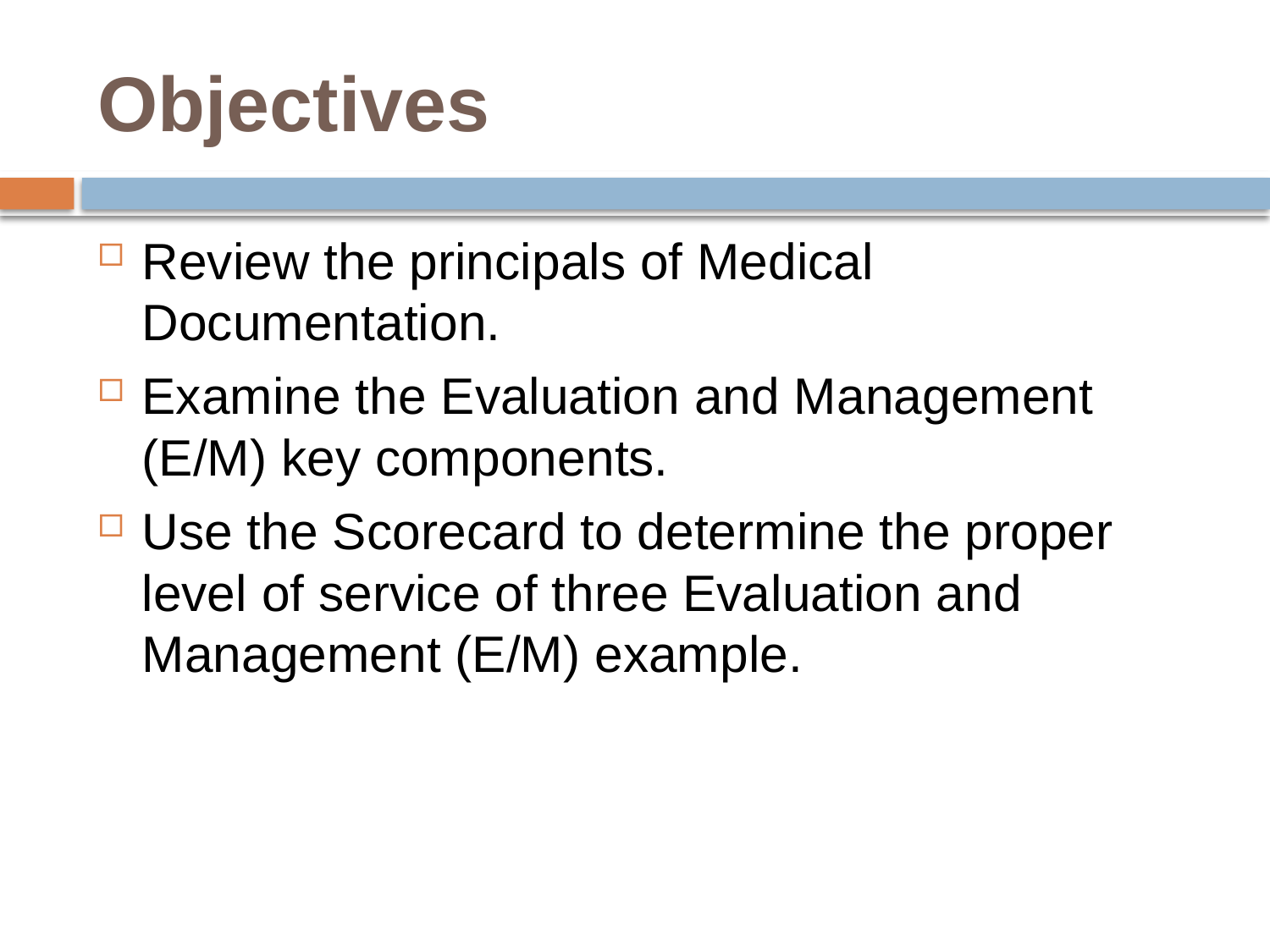

# Objectives
Review the principals of Medical Documentation.
Examine the Evaluation and Management (E/M) key components.
Use the Scorecard to determine the proper level of service of three Evaluation and Management (E/M) example.